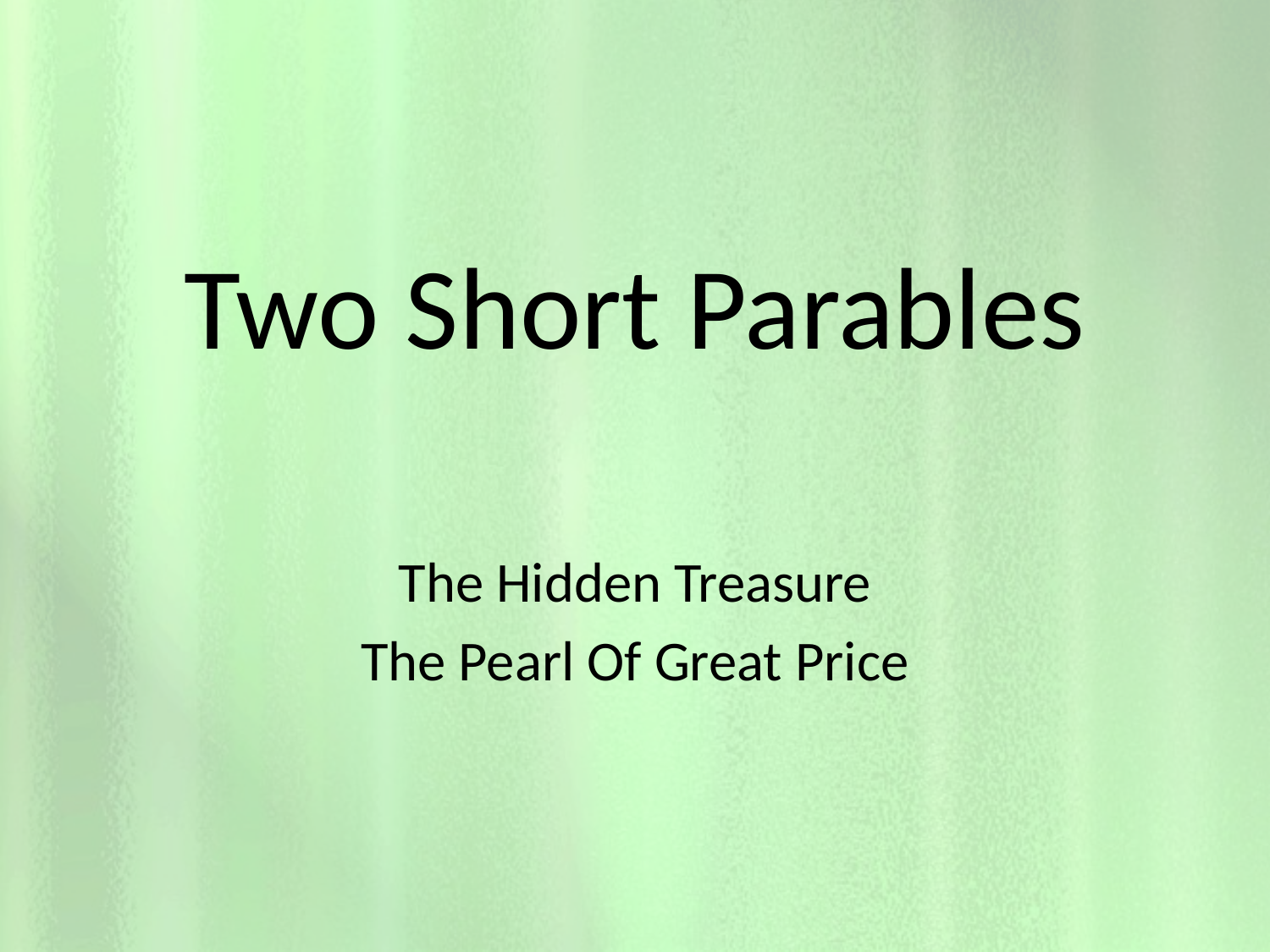

# Two Short Parables
The Hidden Treasure
The Pearl Of Great Price